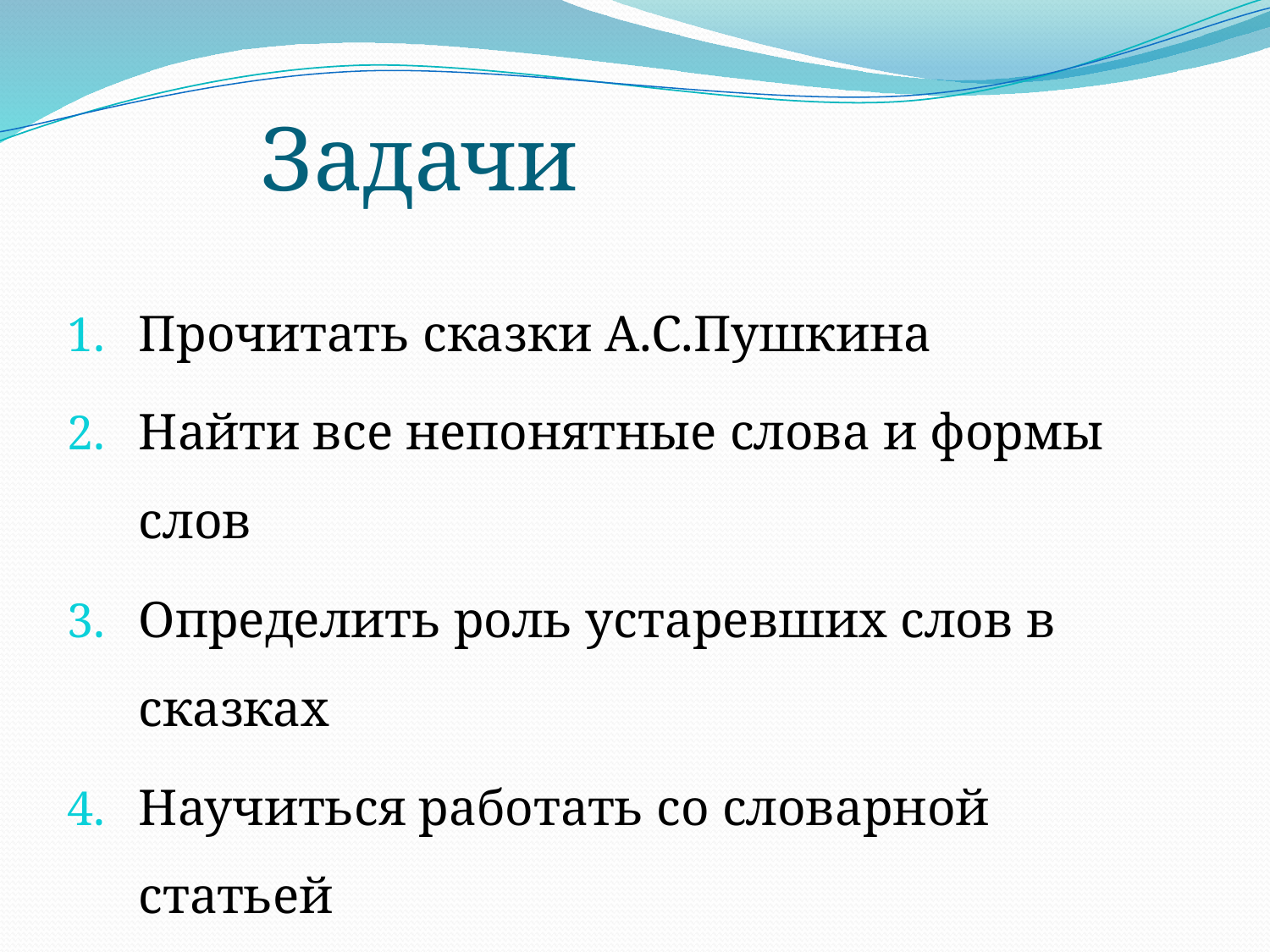

Задачи
Прочитать сказки А.С.Пушкина
Найти все непонятные слова и формы слов
Определить роль устаревших слов в сказках
Научиться работать со словарной статьей
Нарисовать иллюстрации к словарным статьям